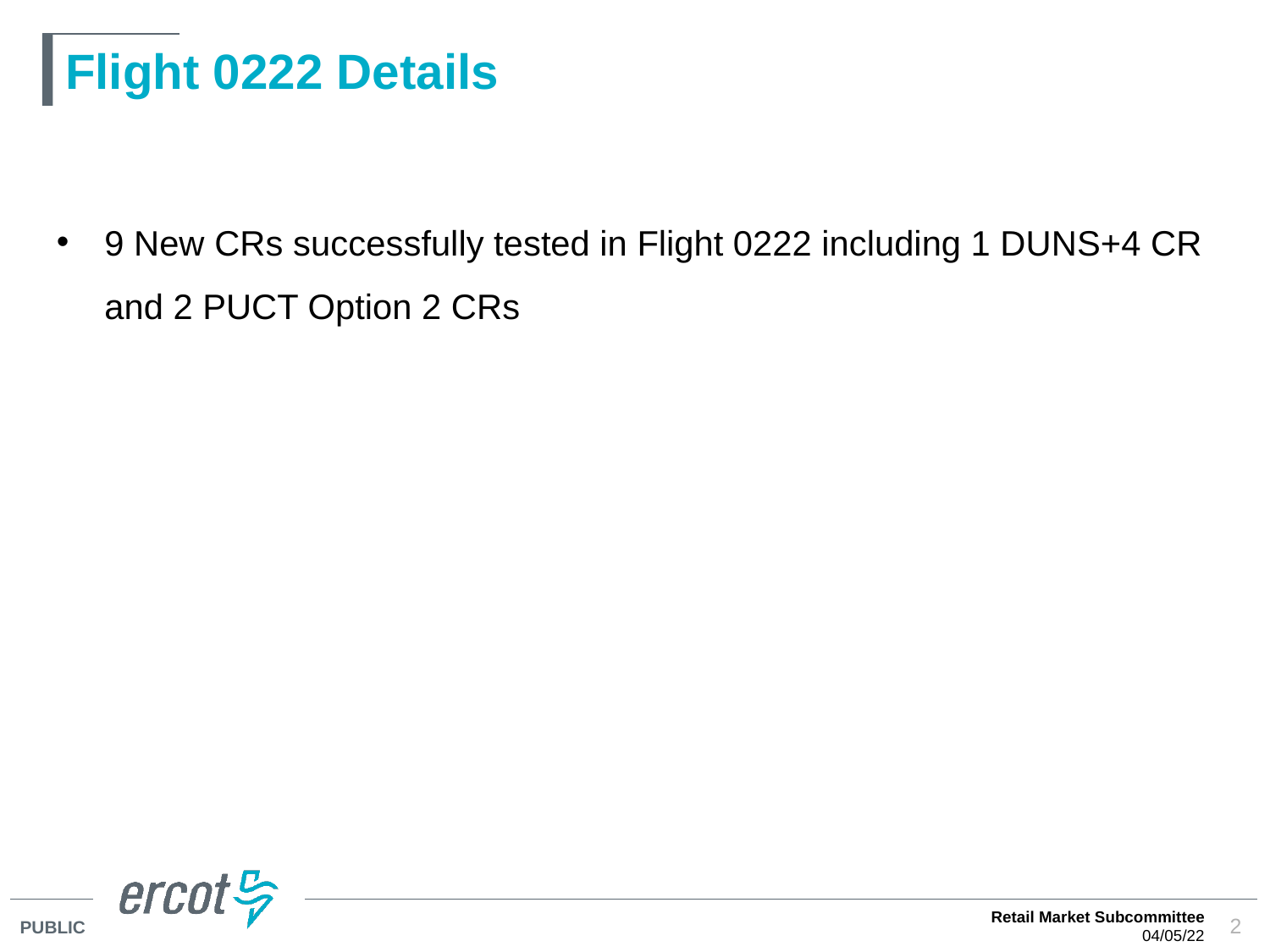

# Flight 0222 Details
9 New CRs successfully tested in Flight 0222 including 1 DUNS+4 CR and 2 PUCT Option 2 CRs
Retail Market Subcommittee
04/05/22
2